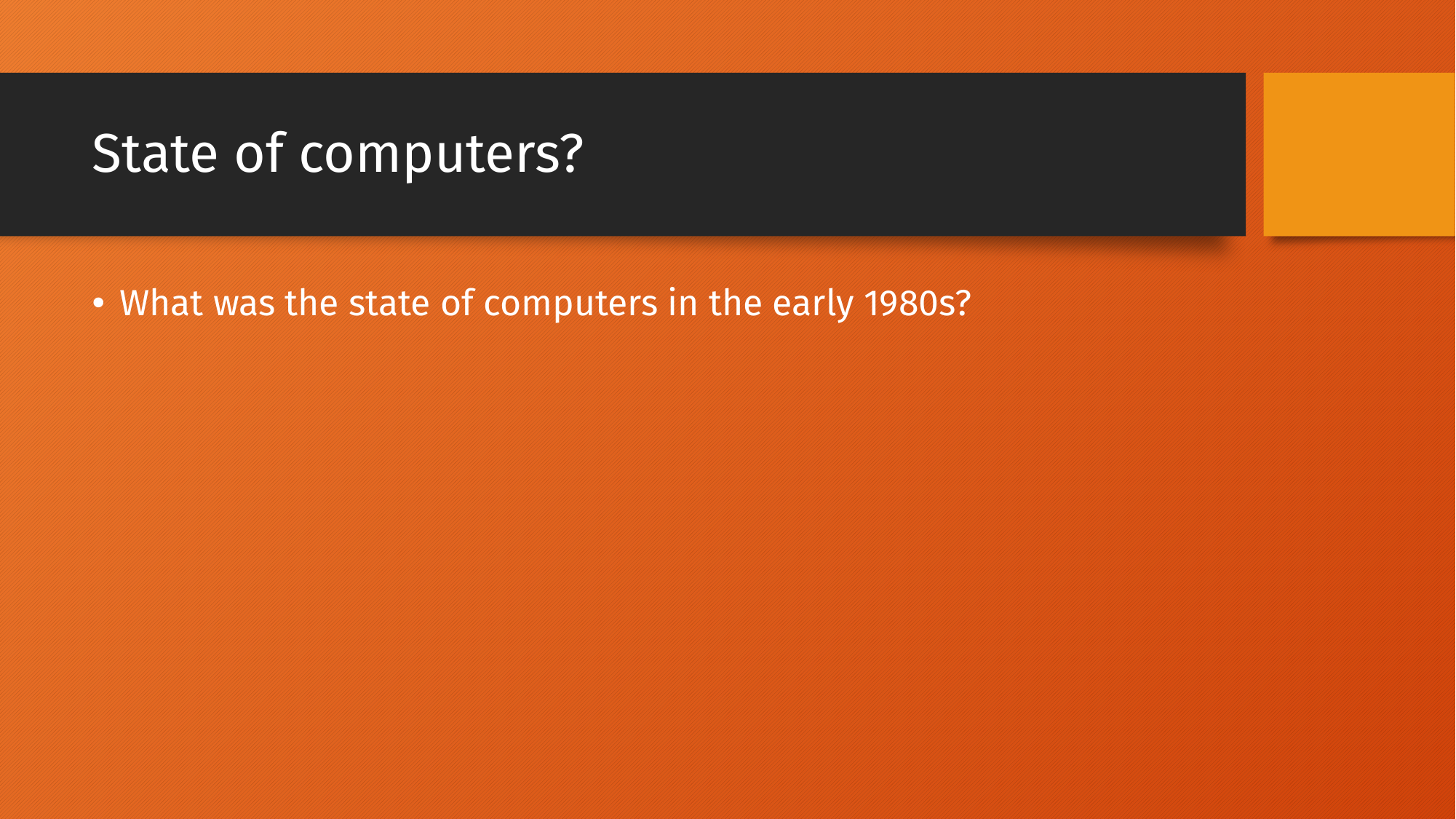

# State of computers?
What was the state of computers in the early 1980s?